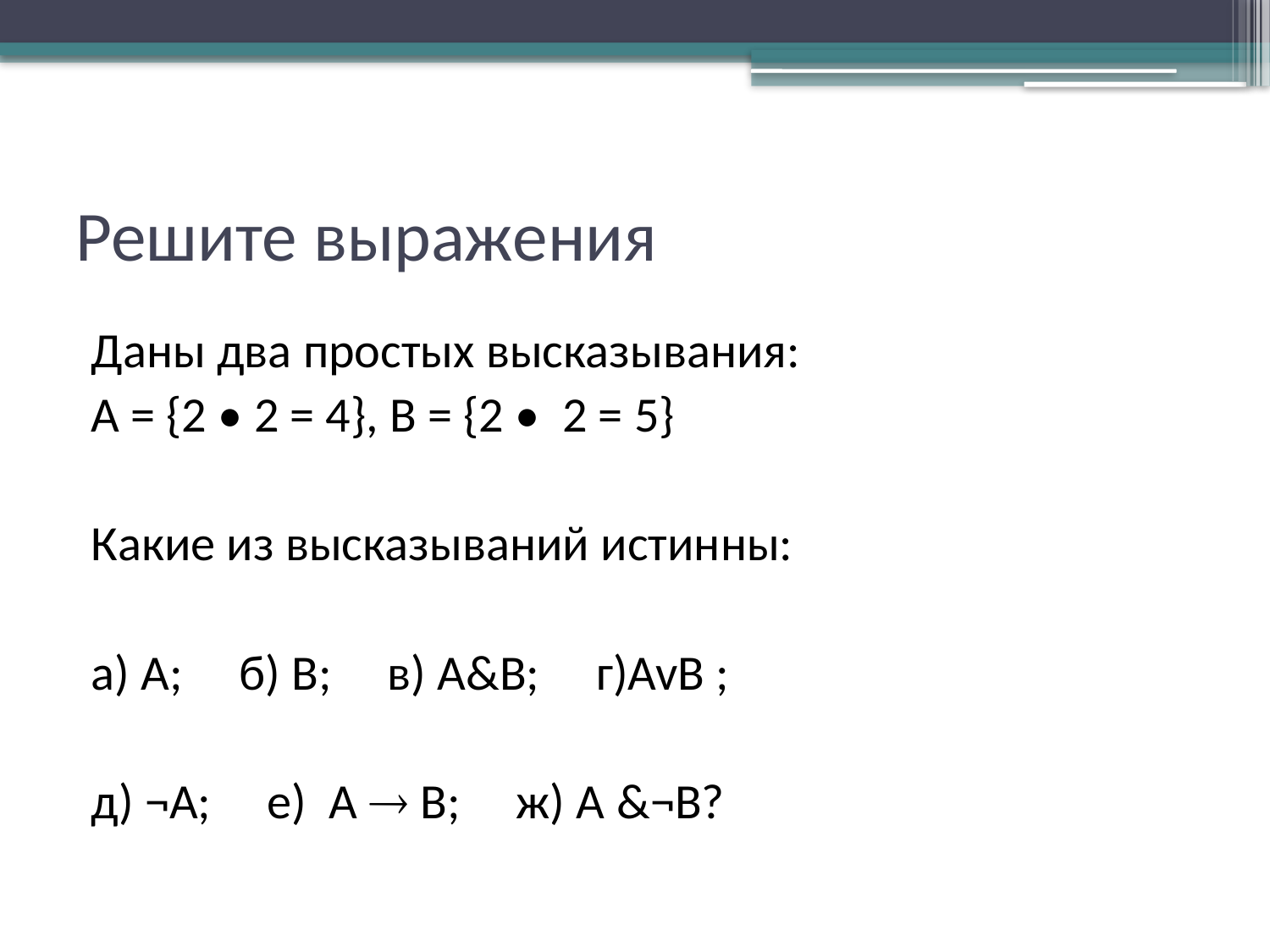

# Решите выражения
Даны два простых высказывания:
А = {2 • 2 = 4}, В = {2 •  2 = 5}

Какие из высказываний истинны:

а) А;     б) В;     в) А&В;     г)AvB ;

д) ¬A;     е)  A → В;     ж) А &¬В?